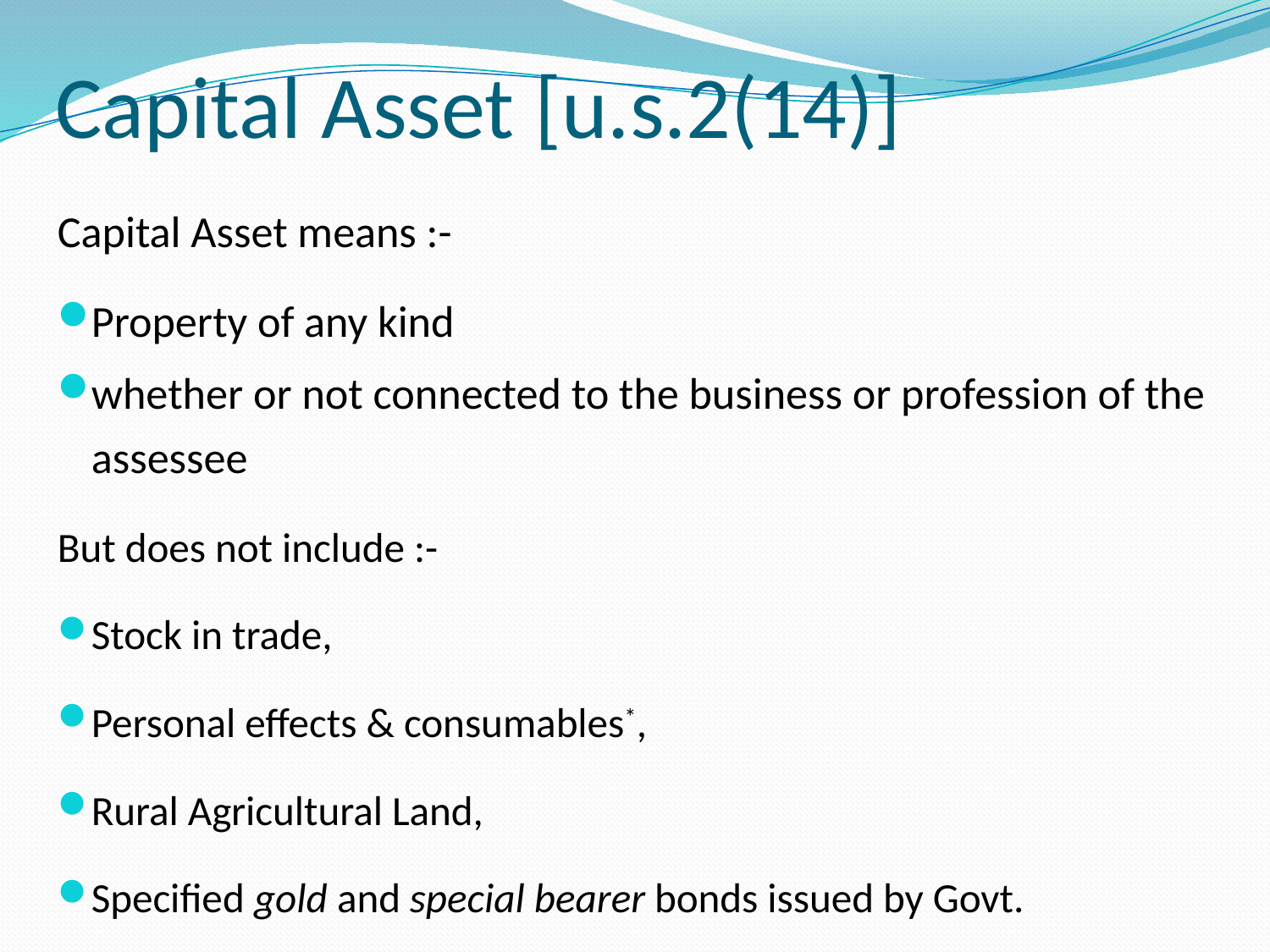

# Capital Asset [u.s.2(14)]
Capital Asset means :-
Property of any kind
whether or not connected to the business or profession of the assessee

But does not include :-
Stock in trade,
Personal effects & consumables*,
Rural Agricultural Land,
Specified gold and special bearer bonds issued by Govt.